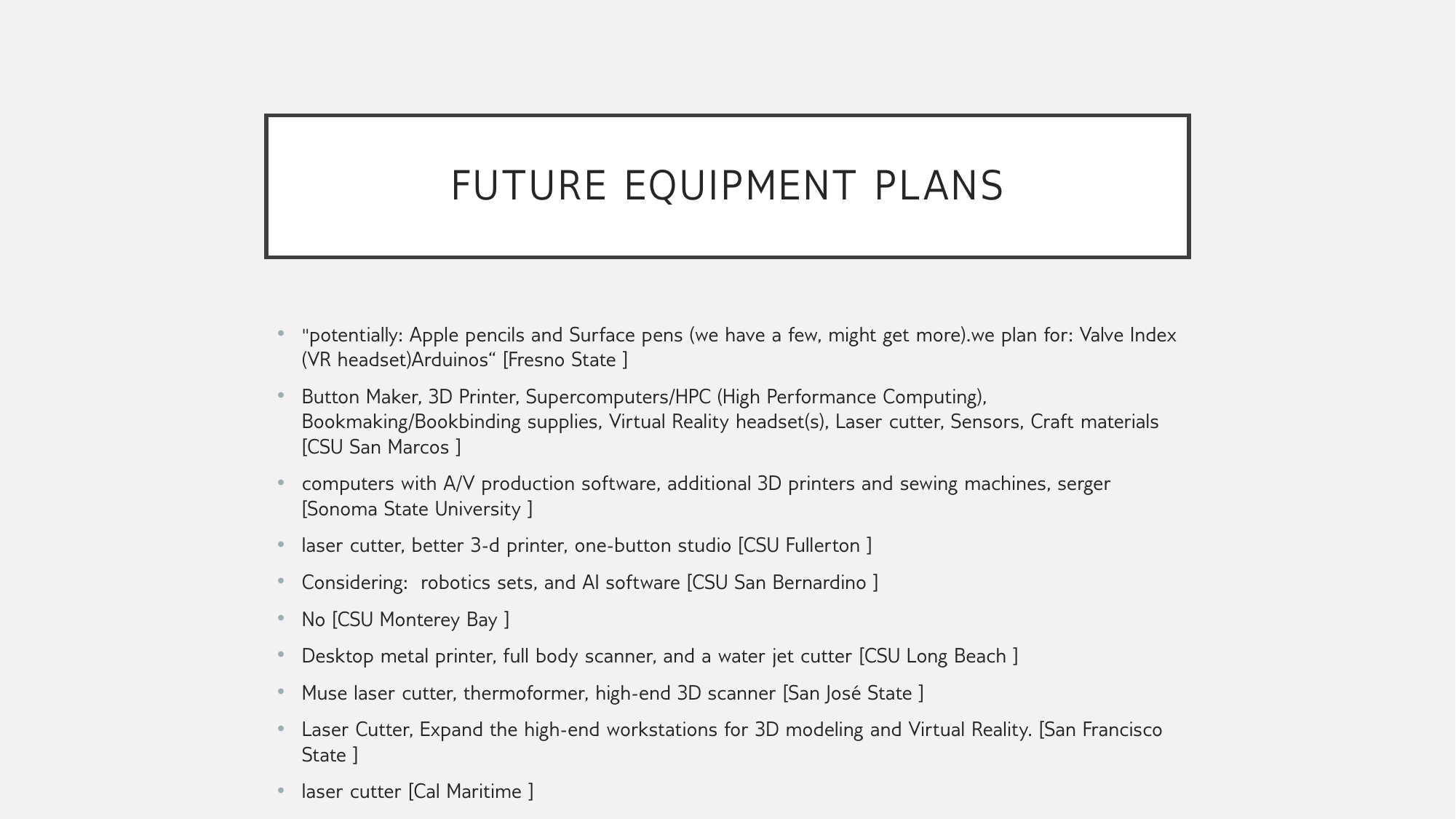

# Future equipment plans
"potentially: Apple pencils and Surface pens (we have a few, might get more).we plan for: Valve Index (VR headset)Arduinos“ [Fresno State ]
Button Maker, 3D Printer, Supercomputers/HPC (High Performance Computing), Bookmaking/Bookbinding supplies, Virtual Reality headset(s), Laser cutter, Sensors, Craft materials [CSU San Marcos ]
computers with A/V production software, additional 3D printers and sewing machines, serger [Sonoma State University ]
laser cutter, better 3-d printer, one-button studio [CSU Fullerton ]
Considering:  robotics sets, and AI software [CSU San Bernardino ]
No [CSU Monterey Bay ]
Desktop metal printer, full body scanner, and a water jet cutter [CSU Long Beach ]
Muse laser cutter, thermoformer, high-end 3D scanner [San José State ]
Laser Cutter, Expand the high-end workstations for 3D modeling and Virtual Reality. [San Francisco State ]
laser cutter [Cal Maritime ]